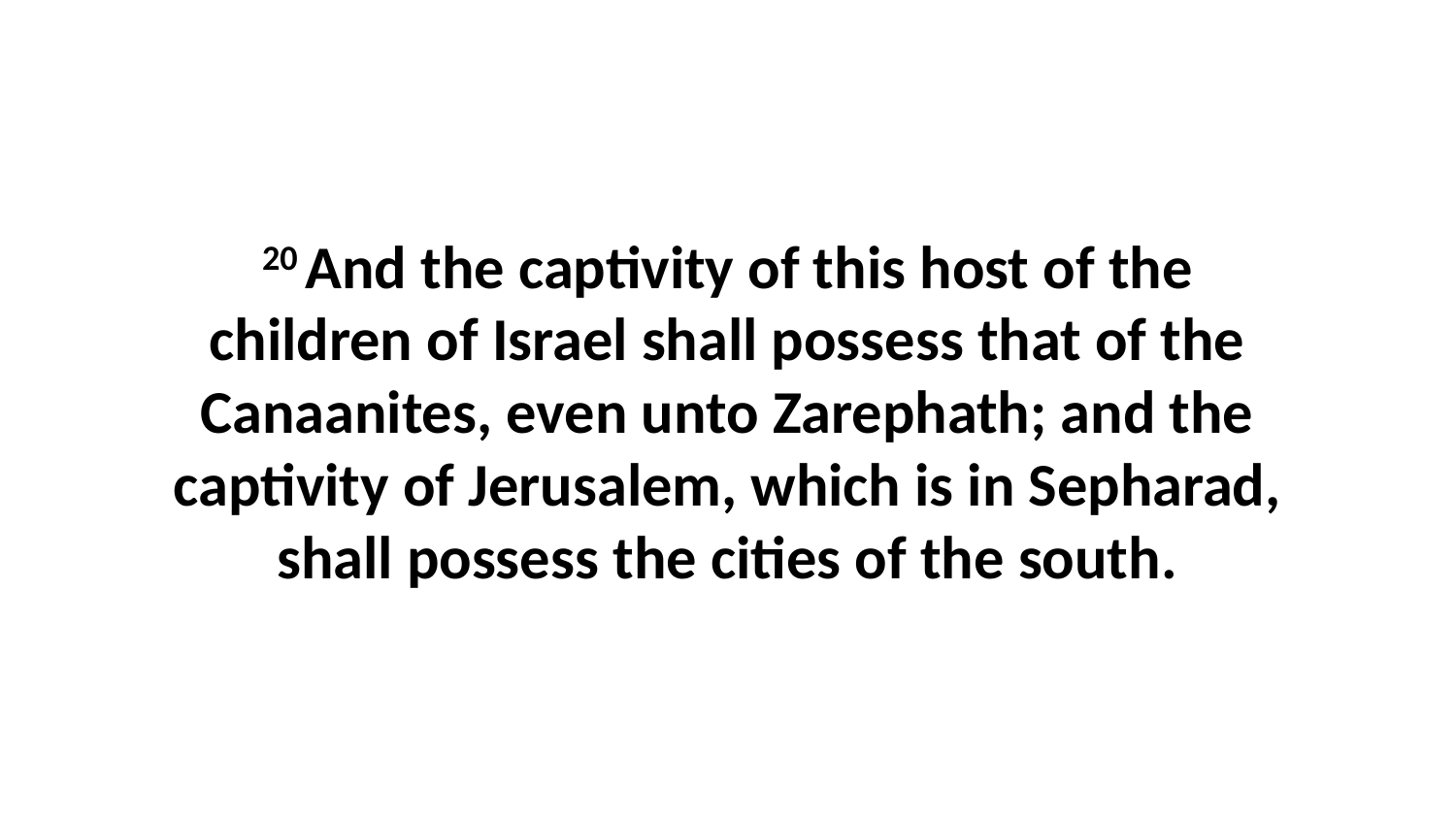

20 And the captivity of this host of the children of Israel shall possess that of the Canaanites, even unto Zarephath; and the captivity of Jerusalem, which is in Sepharad, shall possess the cities of the south.